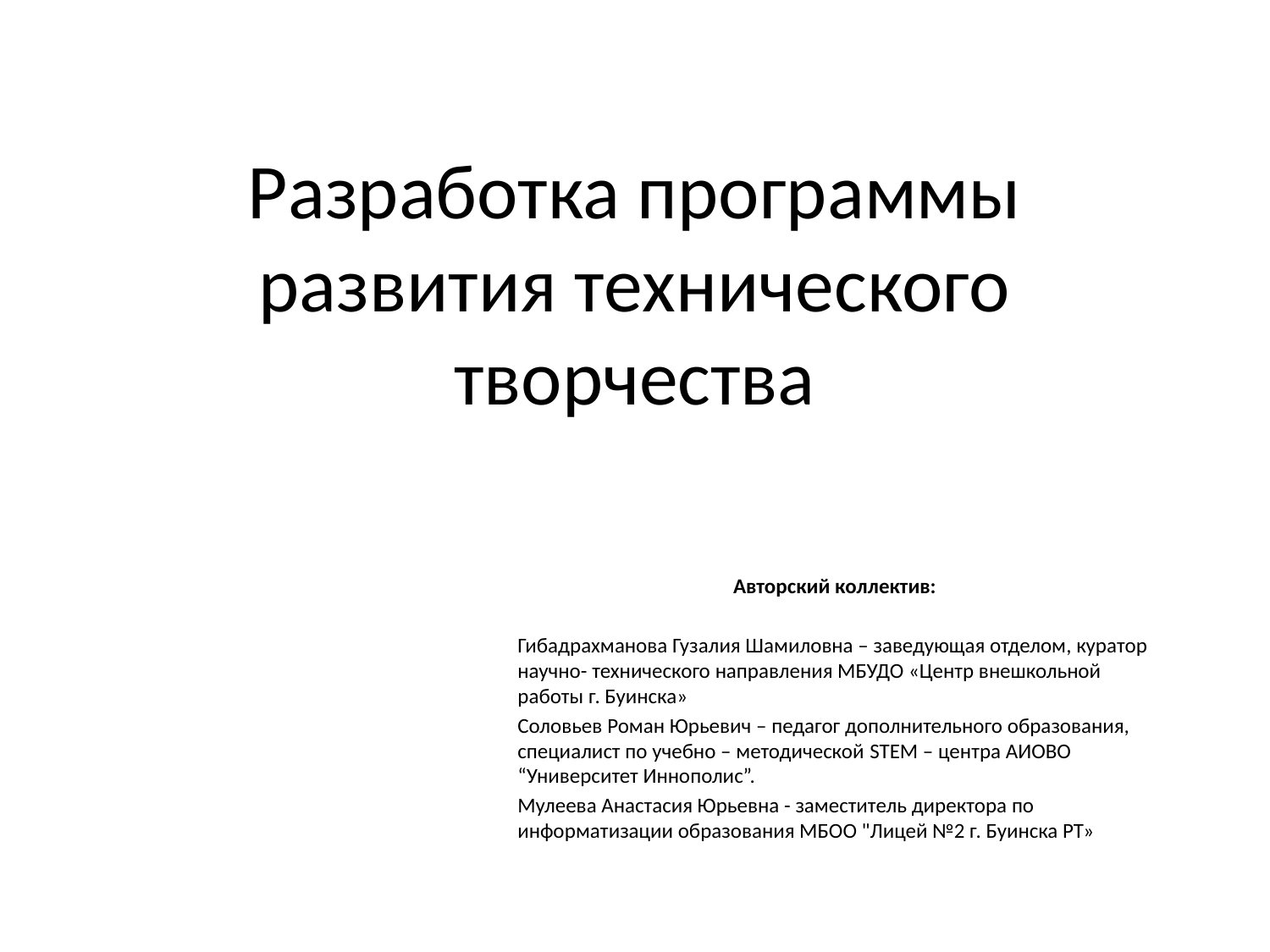

# Разработка программы развития технического творчества
Авторский коллектив:

Гибадрахманова Гузалия Шамиловна – заведующая отделом, куратор научно- технического направления МБУДО «Центр внешкольной работы г. Буинска»
Соловьев Роман Юрьевич – педагог дополнительного образования, специалист по учебно – методической STEM – центра АИОВО “Университет Иннополис”.
Мулеева Анастасия Юрьевна - заместитель директора по информатизации образования МБОО "Лицей №2 г. Буинска РТ»